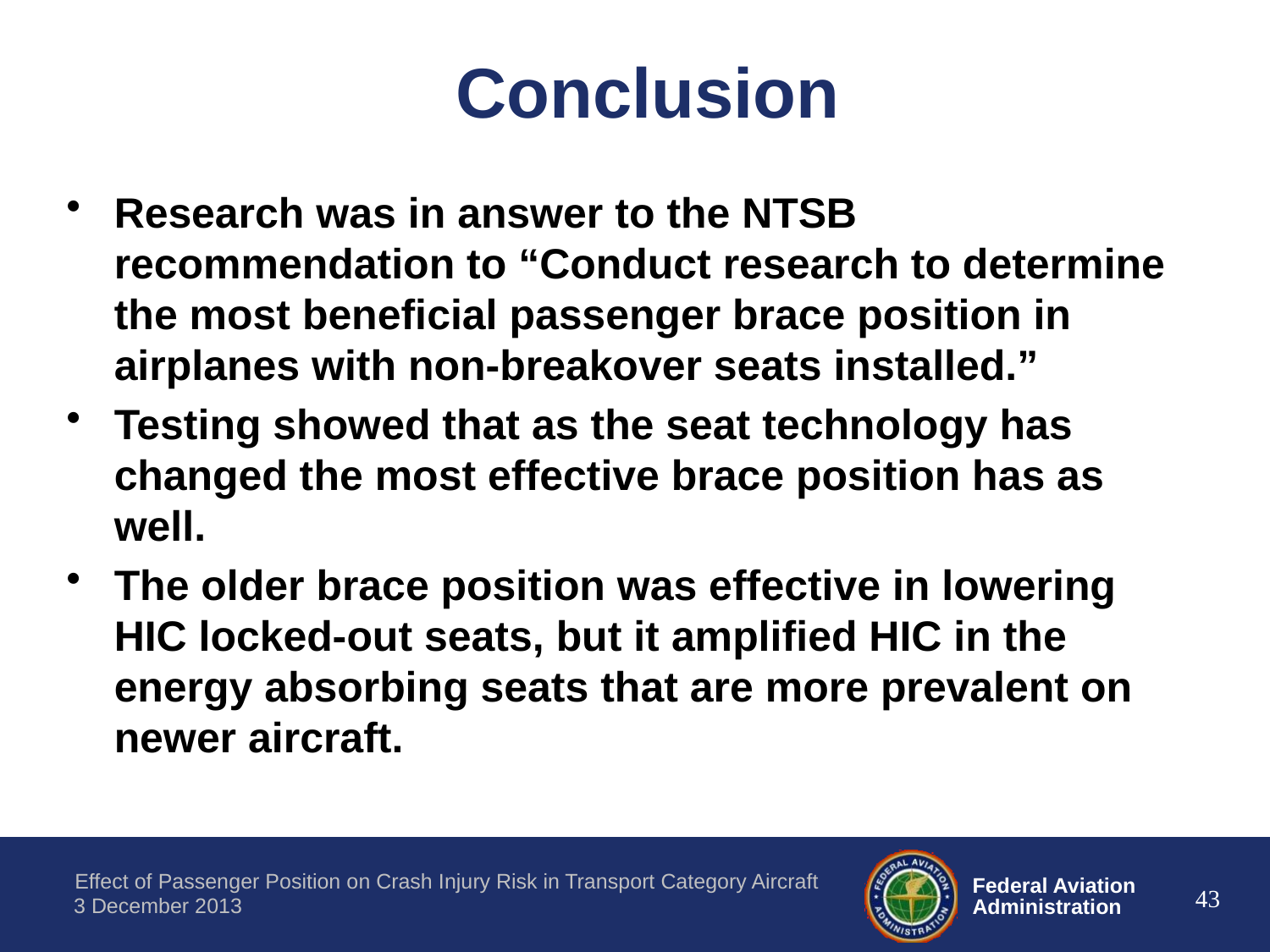

# Conclusion
Research was in answer to the NTSB recommendation to “Conduct research to determine the most beneficial passenger brace position in airplanes with non-breakover seats installed.”
Testing showed that as the seat technology has changed the most effective brace position has as well.
The older brace position was effective in lowering HIC locked-out seats, but it amplified HIC in the energy absorbing seats that are more prevalent on newer aircraft.
43